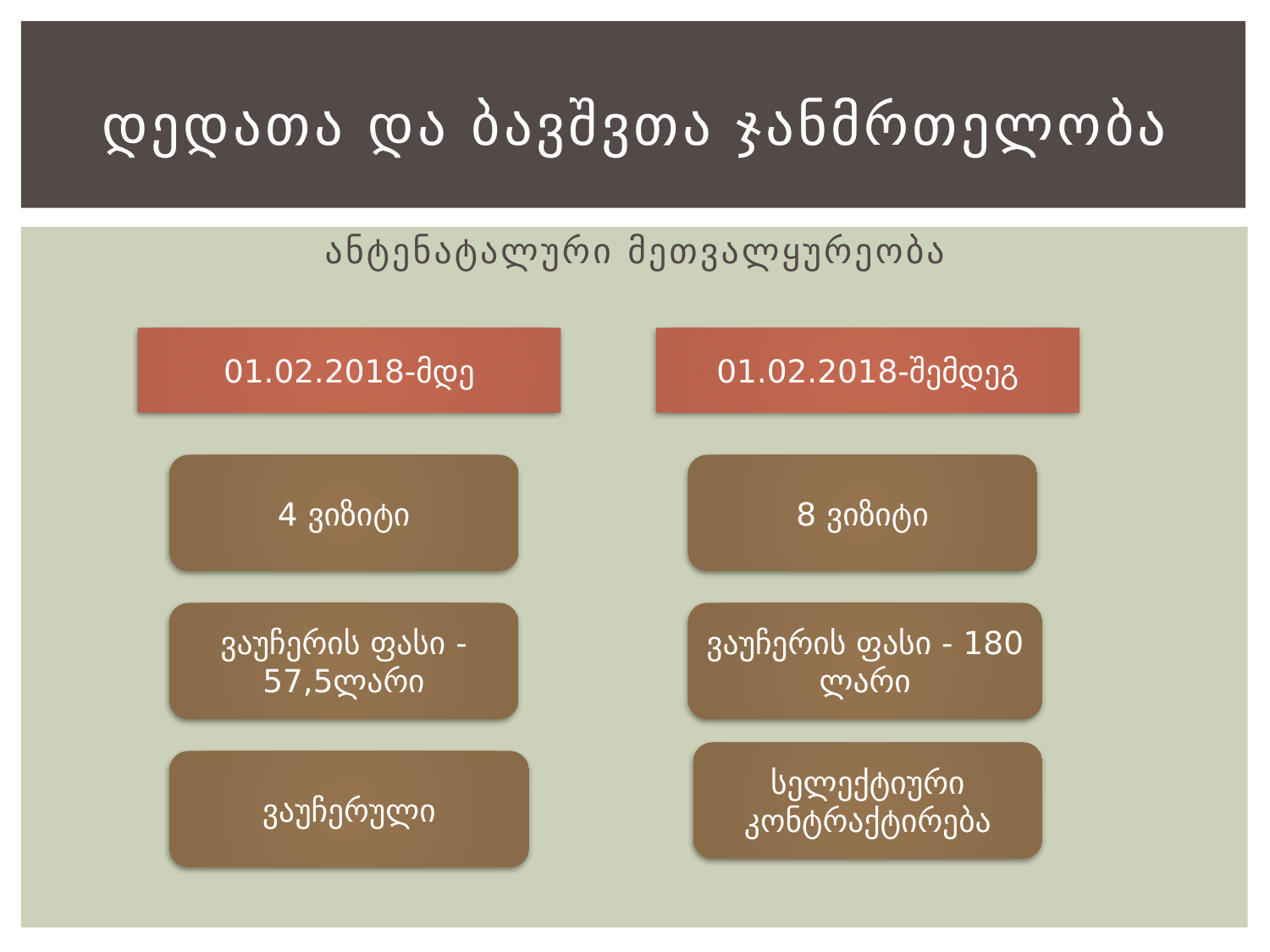

# დედათა და ბავშვთა ჯანმრთელობა
ანტენატალური მეთვალყურეობა

01.02.2018-მდე
01.02.2018-შემდეგ
4 ვიზიტი
8 ვიზიტი
ვაუჩერის ფასი - 57,5ლარი
ვაუჩერის ფასი - 180 ლარი
სელექტიური კონტრაქტირება
ვაუჩერული